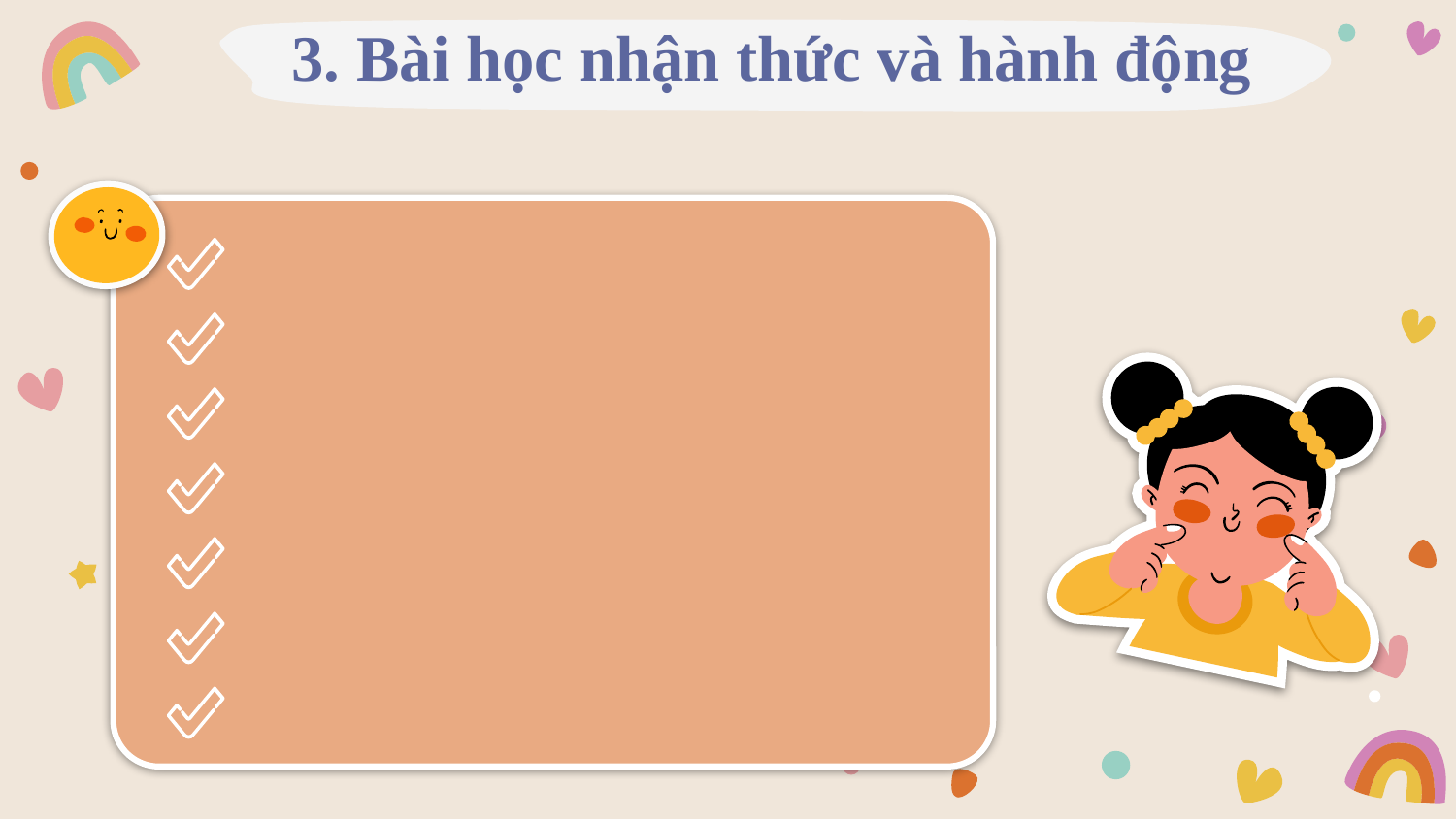

# 3. Bài học nhận thức và hành động